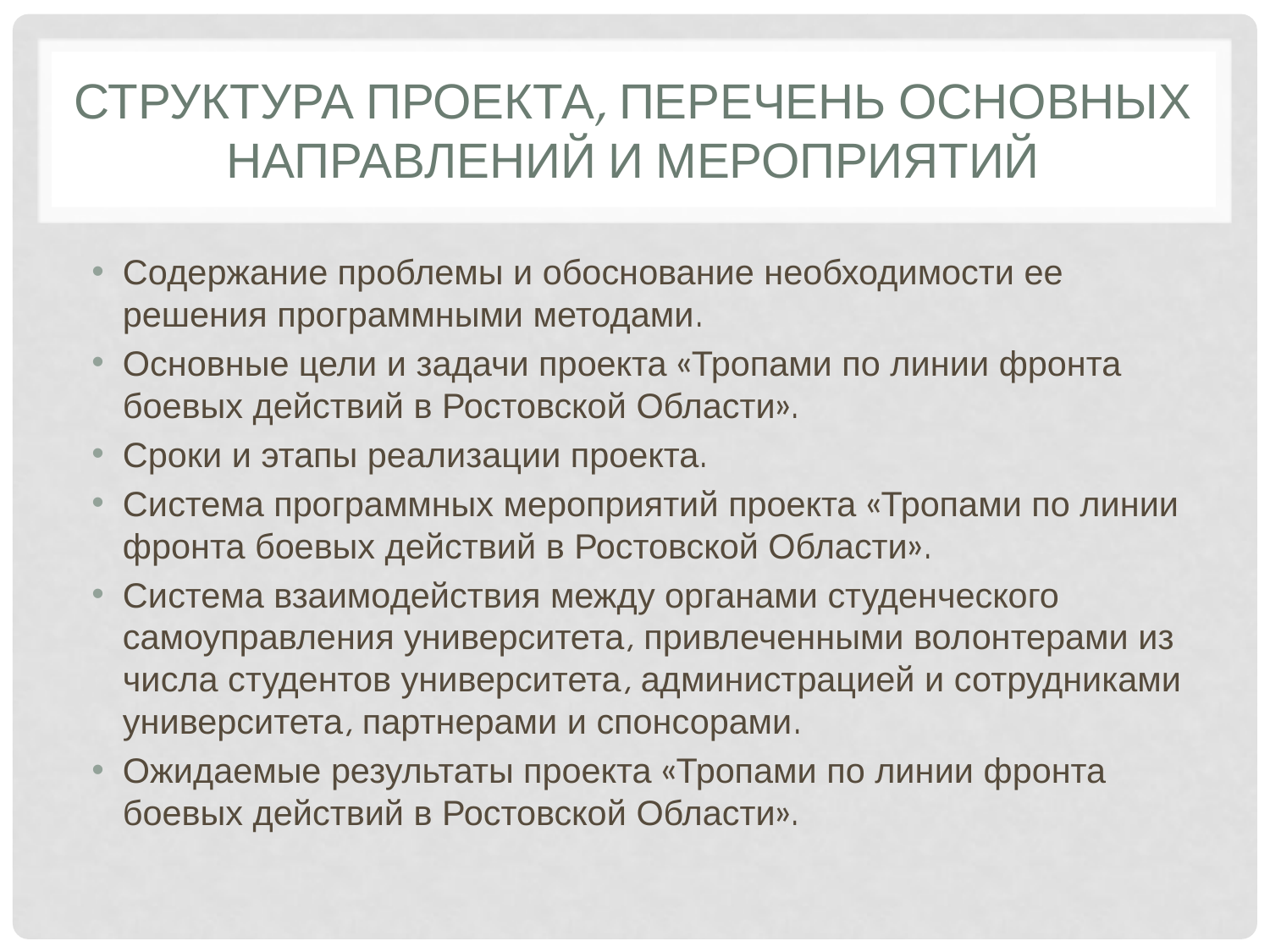

# Структура проекта, перечень основных направлений и мероприятий
Содержание проблемы и обоснование необходимости ее решения программными методами.
Основные цели и задачи проекта «Тропами по линии фронта боевых действий в Ростовской Области».
Сроки и этапы реализации проекта.
Система программных мероприятий проекта «Тропами по линии фронта боевых действий в Ростовской Области».
Система взаимодействия между органами студенческого самоуправления университета, привлеченными волонтерами из числа студентов университета, администрацией и сотрудниками университета, партнерами и спонсорами.
Ожидаемые результаты проекта «Тропами по линии фронта боевых действий в Ростовской Области».